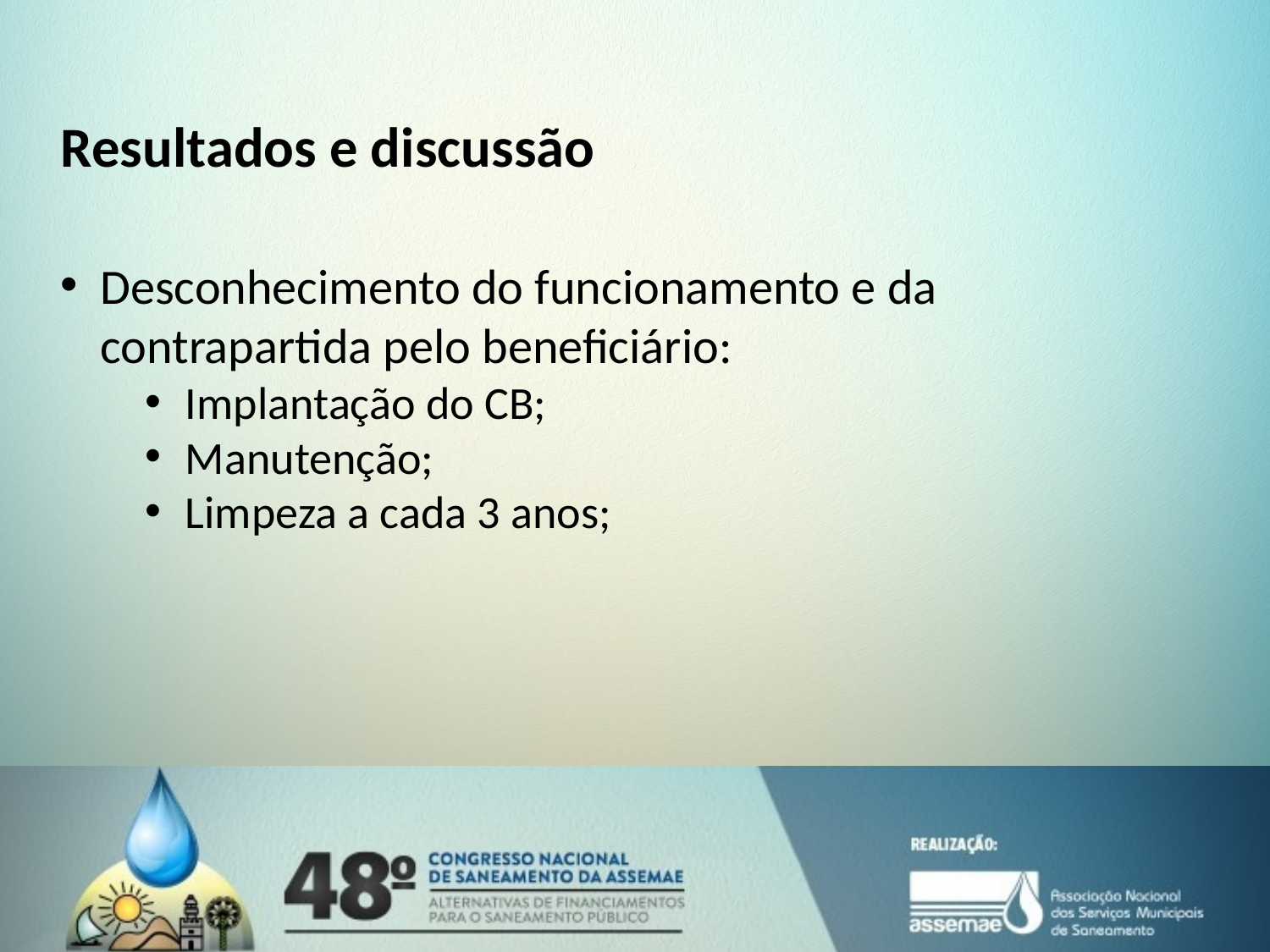

Resultados e discussão
Desconhecimento do funcionamento e da contrapartida pelo beneficiário:
Implantação do CB;
Manutenção;
Limpeza a cada 3 anos;